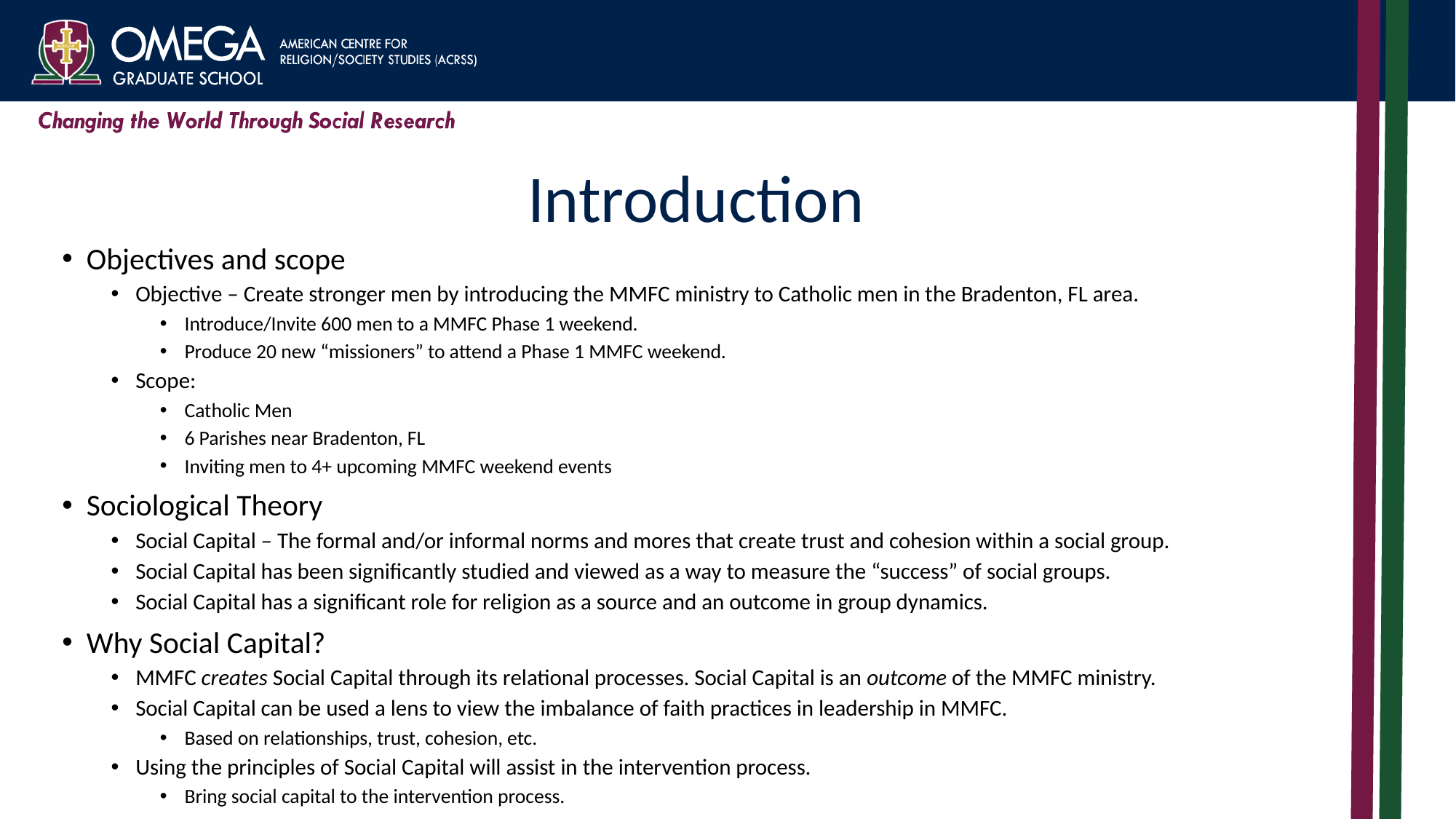

# Introduction
Objectives and scope
Objective – Create stronger men by introducing the MMFC ministry to Catholic men in the Bradenton, FL area.
Introduce/Invite 600 men to a MMFC Phase 1 weekend.
Produce 20 new “missioners” to attend a Phase 1 MMFC weekend.
Scope:
Catholic Men
6 Parishes near Bradenton, FL
Inviting men to 4+ upcoming MMFC weekend events
Sociological Theory
Social Capital – The formal and/or informal norms and mores that create trust and cohesion within a social group.
Social Capital has been significantly studied and viewed as a way to measure the “success” of social groups.
Social Capital has a significant role for religion as a source and an outcome in group dynamics.
Why Social Capital?
MMFC creates Social Capital through its relational processes. Social Capital is an outcome of the MMFC ministry.
Social Capital can be used a lens to view the imbalance of faith practices in leadership in MMFC.
Based on relationships, trust, cohesion, etc.
Using the principles of Social Capital will assist in the intervention process.
Bring social capital to the intervention process.